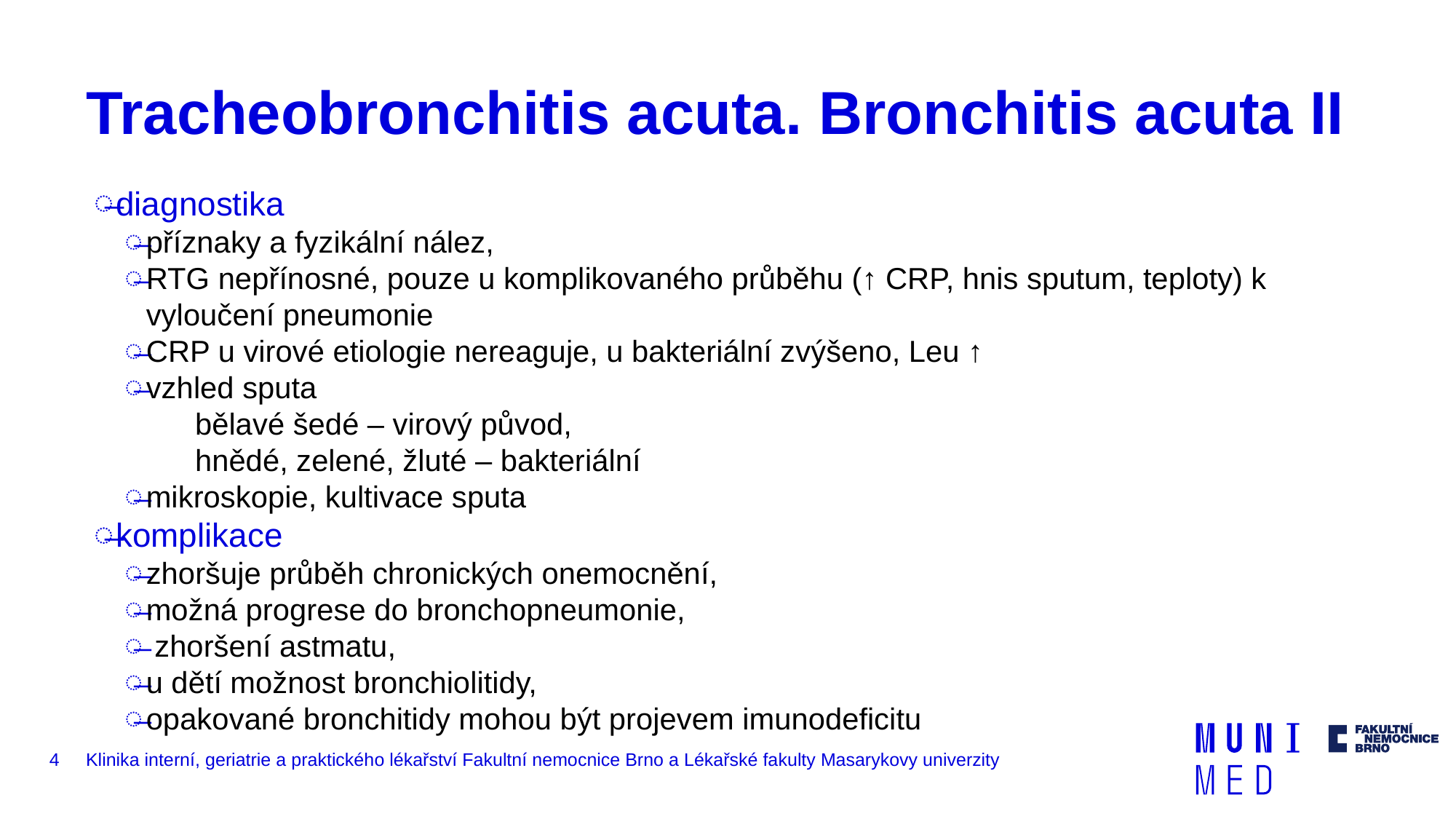

# Tracheobronchitis acuta. Bronchitis acuta II
diagnostika
příznaky a fyzikální nález,
RTG nepřínosné, pouze u komplikovaného průběhu (↑ CRP, hnis sputum, teploty) k vyloučení pneumonie
CRP u virové etiologie nereaguje, u bakteriální zvýšeno, Leu ↑
vzhled sputa
bělavé šedé – virový původ,
hnědé, zelené, žluté – bakteriální
mikroskopie, kultivace sputa
komplikace
zhoršuje průběh chronických onemocnění,
možná progrese do bronchopneumonie,
 zhoršení astmatu,
u dětí možnost bronchiolitidy,
opakované bronchitidy mohou být projevem imunodeficitu
4
Klinika interní, geriatrie a praktického lékařství Fakultní nemocnice Brno a Lékařské fakulty Masarykovy univerzity